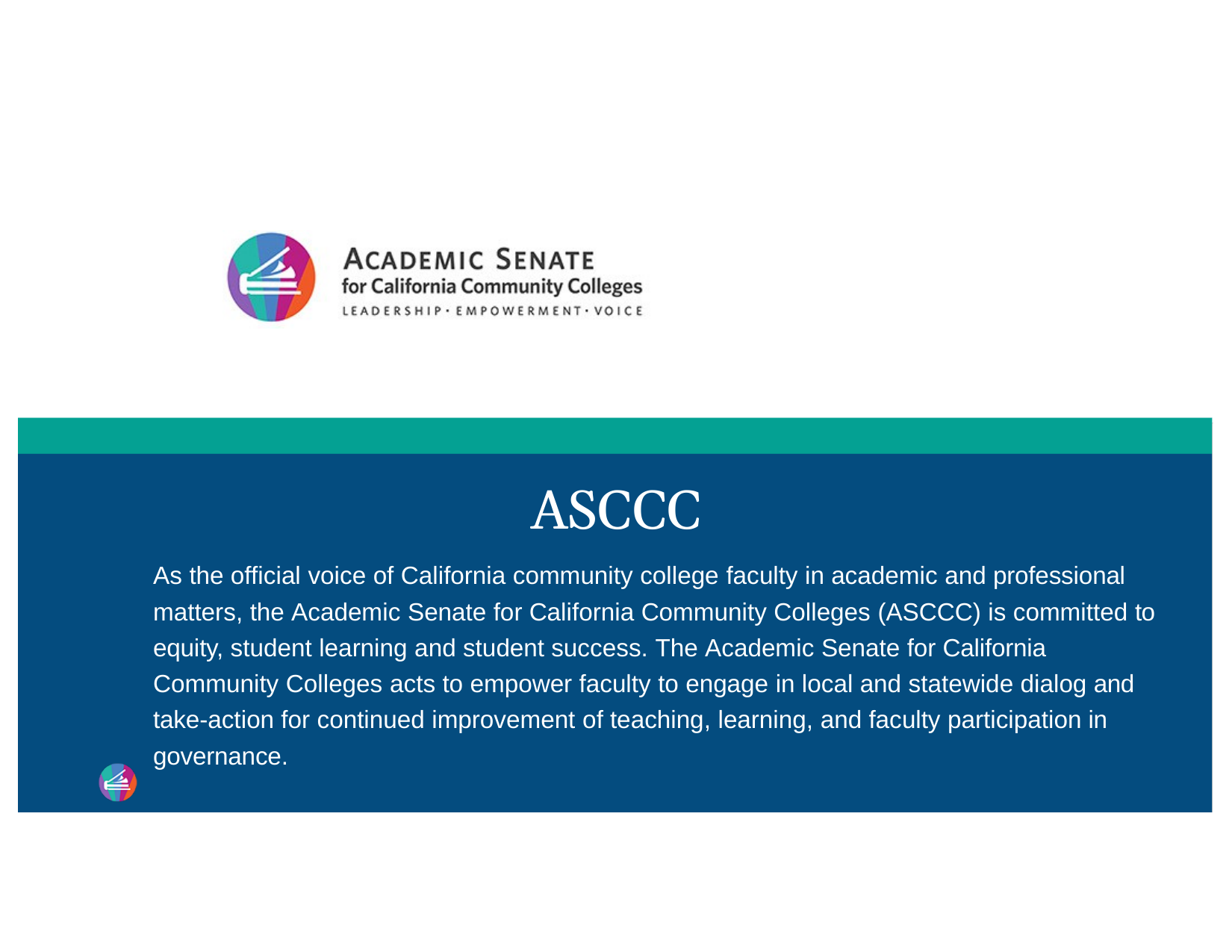

ASCCC
As the official voice of California community college faculty in academic and professional matters, the Academic Senate for California Community Colleges (ASCCC) is committed to equity, student learning and student success. The Academic Senate for California Community Colleges acts to empower faculty to engage in local and statewide dialog and take-action for continued improvement of teaching, learning, and faculty participation in
governance.